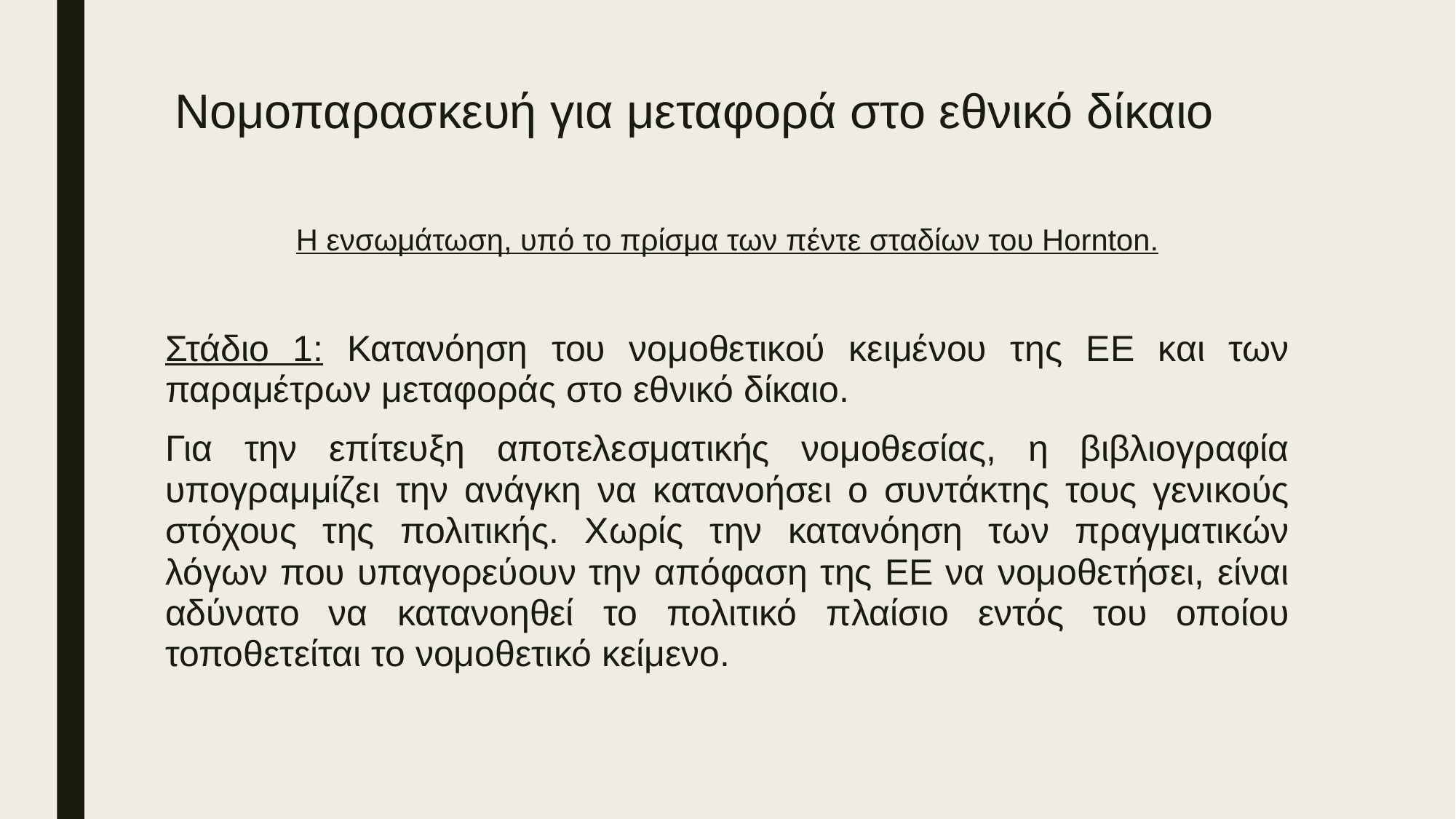

# Νομοπαρασκευή για μεταφορά στο εθνικό δίκαιο
Η ενσωμάτωση, υπό το πρίσμα των πέντε σταδίων του Hornton.

Στάδιο 1: Κατανόηση του νομοθετικού κειμένου της ΕΕ και των παραμέτρων μεταφοράς στο εθνικό δίκαιο.
Για την επίτευξη αποτελεσματικής νομοθεσίας, η βιβλιογραφία υπογραμμίζει την ανάγκη να κατανοήσει ο συντάκτης τους γενικούς στόχους της πολιτικής. Χωρίς την κατανόηση των πραγματικών λόγων που υπαγορεύουν την απόφαση της ΕΕ να νομοθετήσει, είναι αδύνατο να κατανοηθεί το πολιτικό πλαίσιο εντός του οποίου τοποθετείται το νομοθετικό κείμενο.